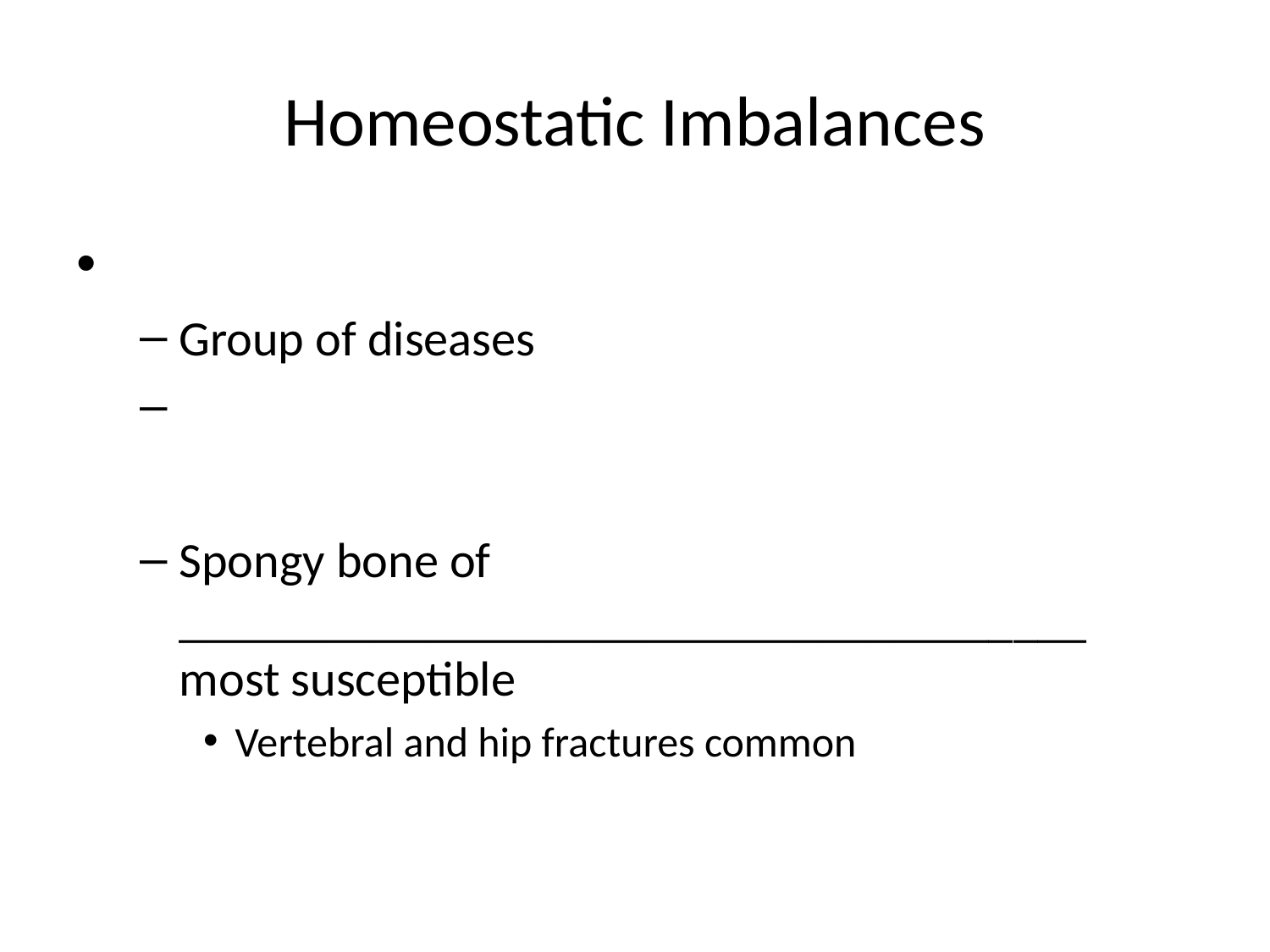

# Homeostatic Imbalances

Group of diseases

Spongy bone of _____________________________________ most susceptible
Vertebral and hip fractures common